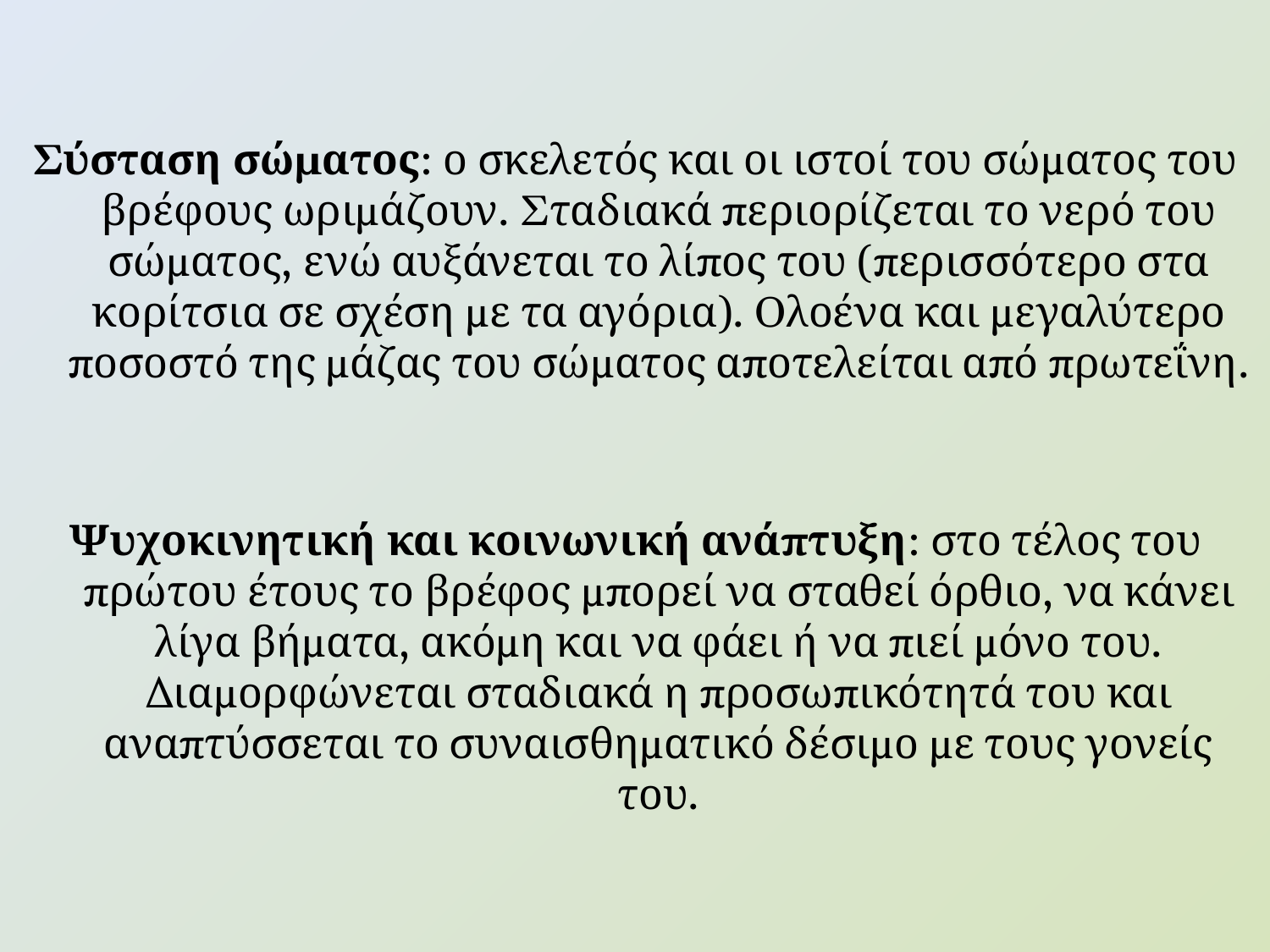

#
Σύσταση σώματος: ο σκελετός και οι ιστοί του σώματος του βρέφους ωριμάζουν. Σταδιακά περιορίζεται το νερό του σώματος, ενώ αυξάνεται το λίπος του (περισσότερο στα κορίτσια σε σχέση με τα αγόρια). Ολοένα και μεγαλύτερο ποσοστό της μάζας του σώματος αποτελείται από πρωτεΐνη.

Ψυχοκινητική και κοινωνική ανάπτυξη: στο τέλος του πρώτου έτους το βρέφος μπορεί να σταθεί όρθιο, να κάνει λίγα βήματα, ακόμη και να φάει ή να πιεί μόνο του. Διαμορφώνεται σταδιακά η προσωπικότητά του και αναπτύσσεται το συναισθηματικό δέσιμο με τους γονείς του.